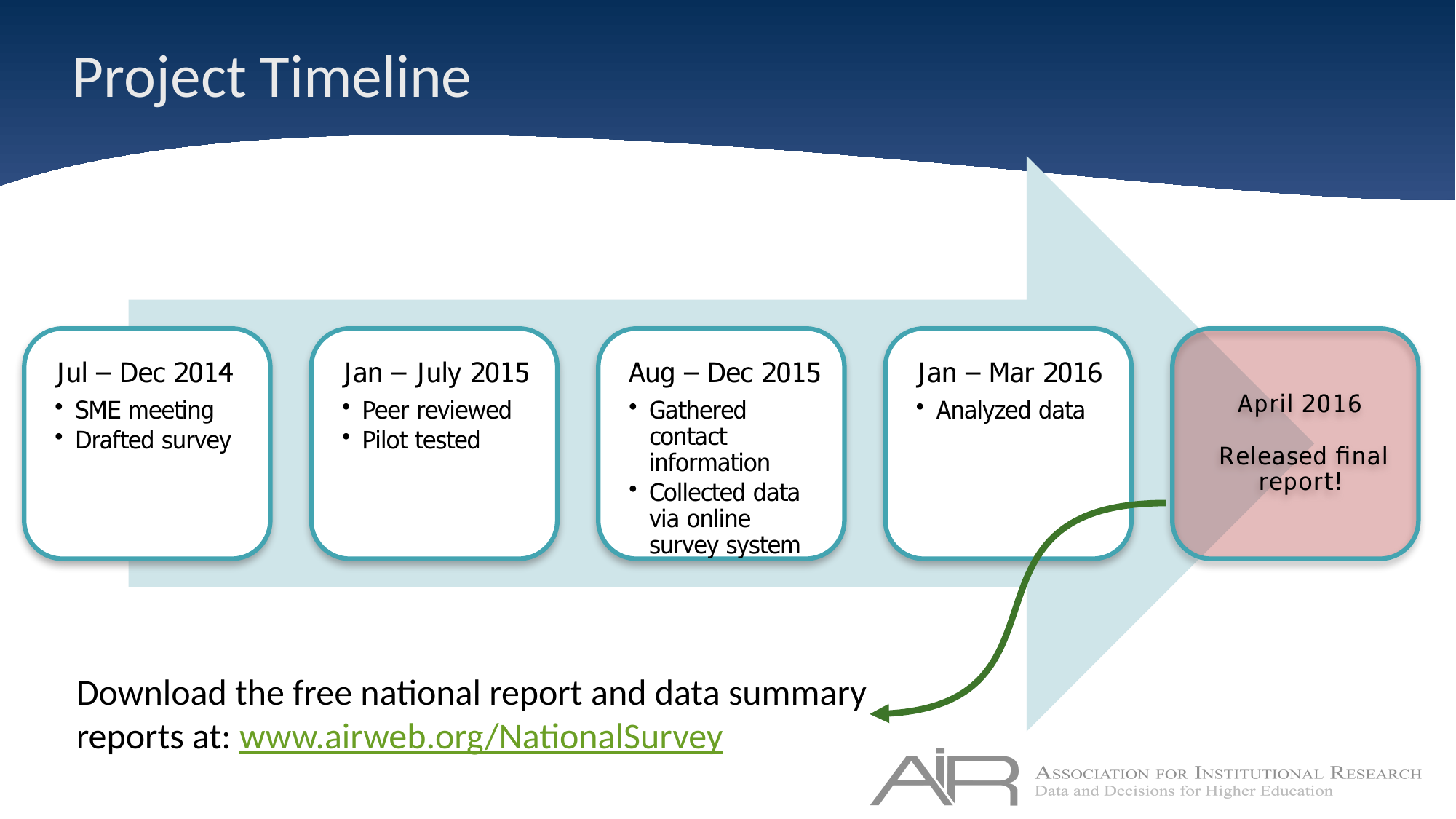

# Project Timeline
Jul – Dec 2014
SME meeting
Drafted survey
Jan – July 2015
Peer reviewed
Pilot tested
Aug – Dec 2015
Gathered contact information
Collected data via online survey system
Jan – Mar 2016
Analyzed data
April 2016
 Released final report!
Download the free national report and data summary reports at: www.airweb.org/NationalSurvey